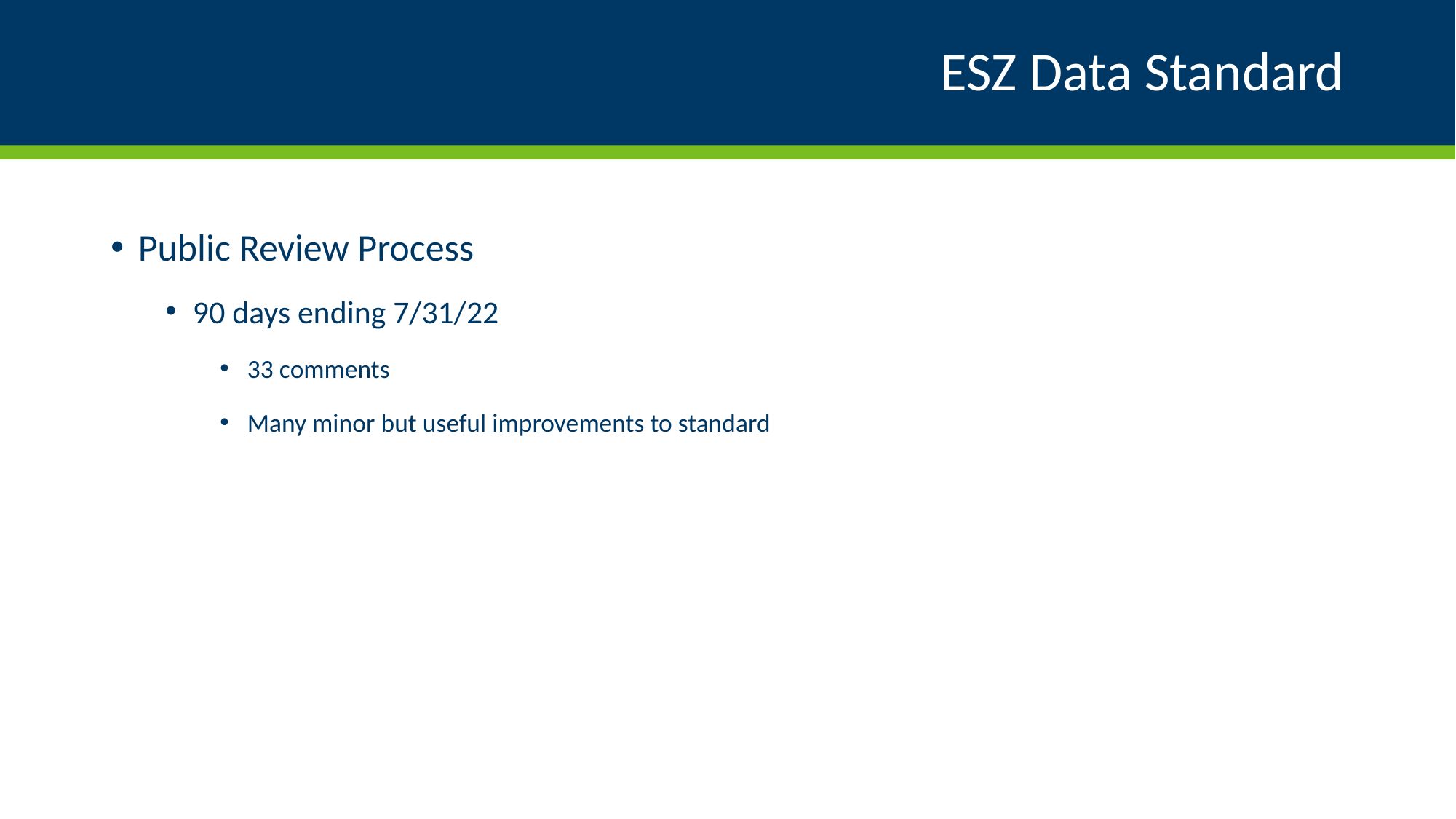

# ESZ Data Standard
Public Review Process
90 days ending 7/31/22
33 comments
Many minor but useful improvements to standard